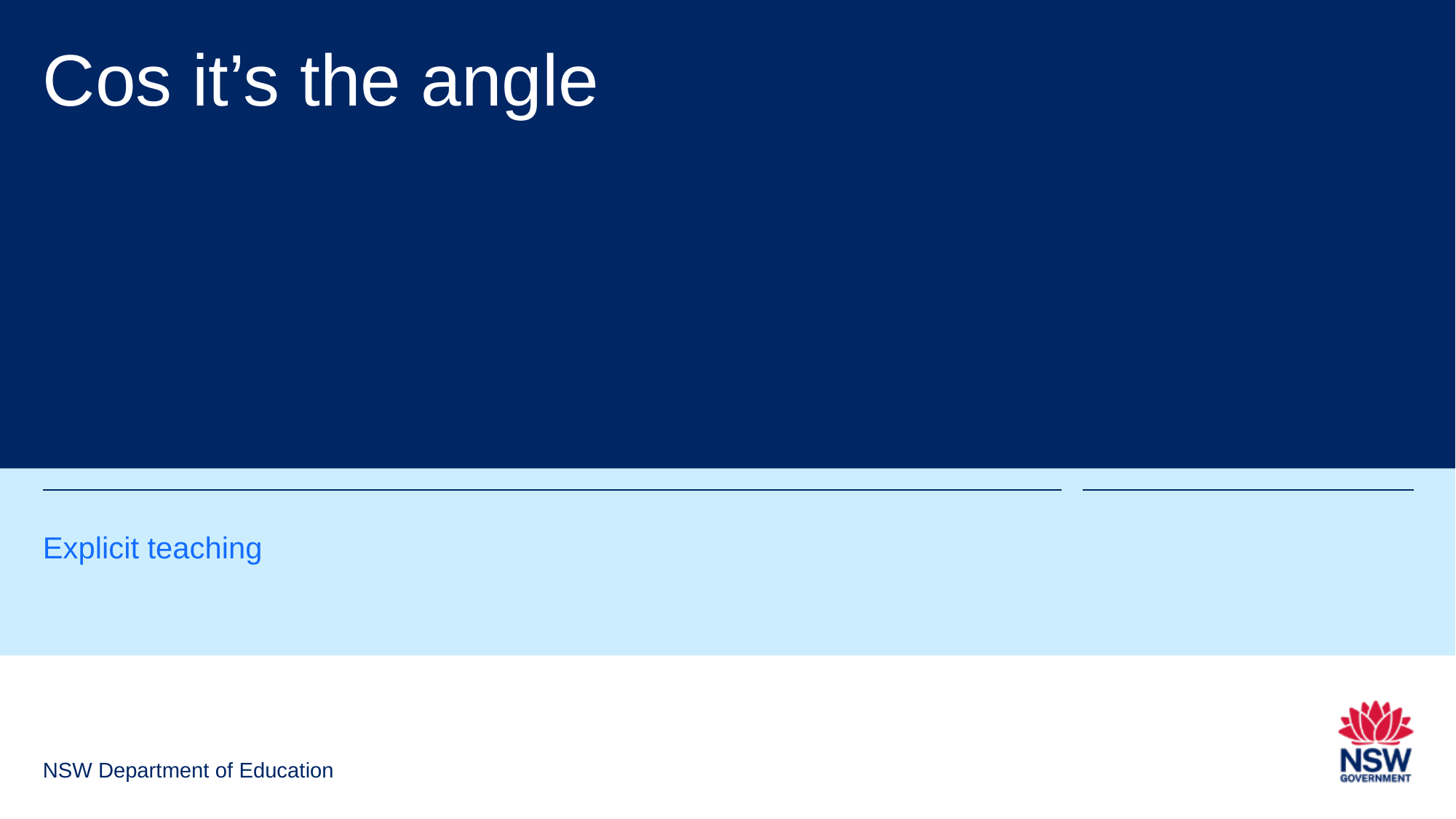

# Cos it’s the angle
Explicit teaching
NSW Department of Education